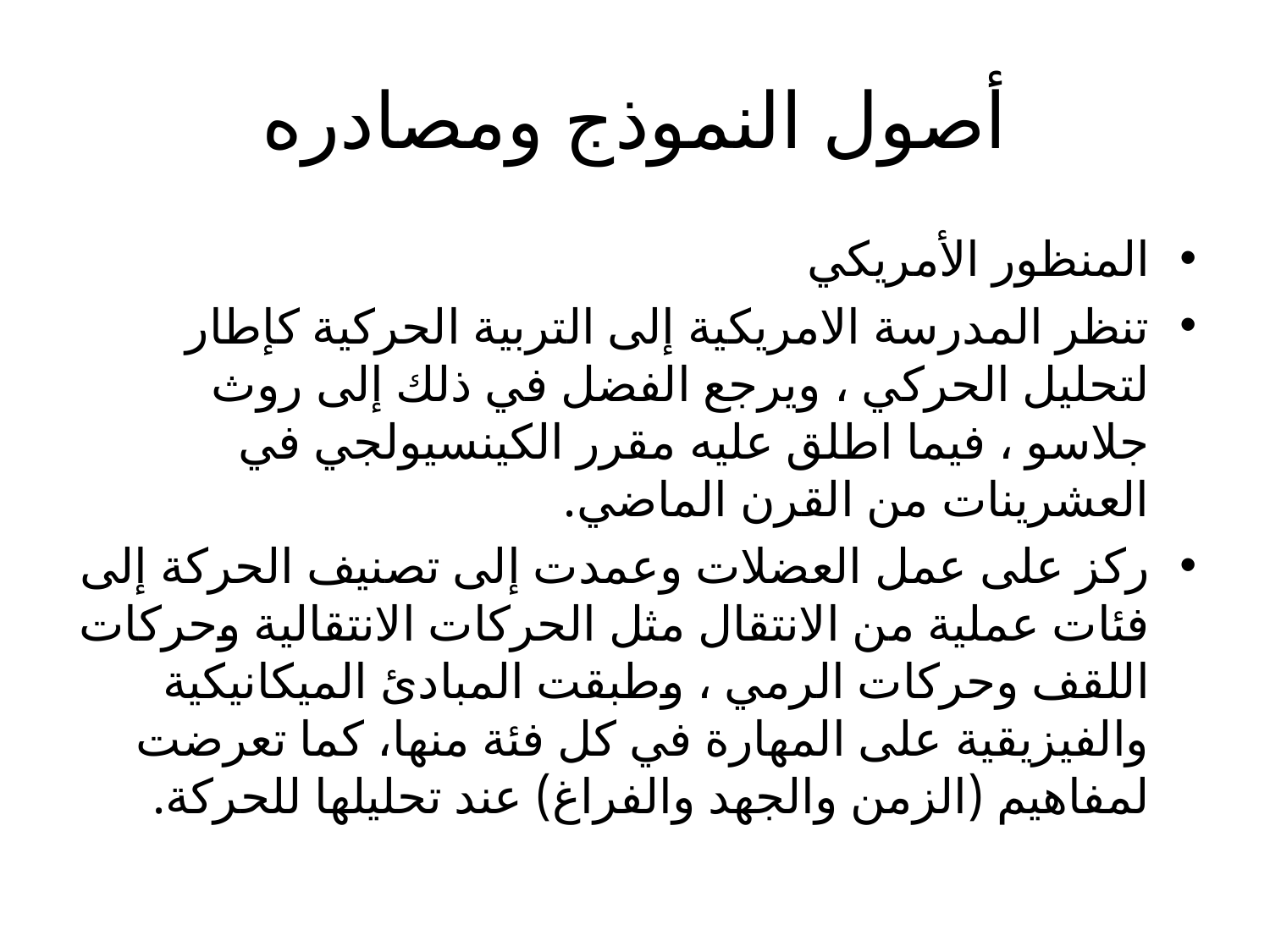

# أصول النموذج ومصادره
المنظور الأمريكي
تنظر المدرسة الامريكية إلى التربية الحركية كإطار لتحليل الحركي ، ويرجع الفضل في ذلك إلى روث جلاسو ، فيما اطلق عليه مقرر الكينسيولجي في العشرينات من القرن الماضي.
ركز على عمل العضلات وعمدت إلى تصنيف الحركة إلى فئات عملية من الانتقال مثل الحركات الانتقالية وحركات اللقف وحركات الرمي ، وطبقت المبادئ الميكانيكية والفيزيقية على المهارة في كل فئة منها، كما تعرضت لمفاهيم (الزمن والجهد والفراغ) عند تحليلها للحركة.